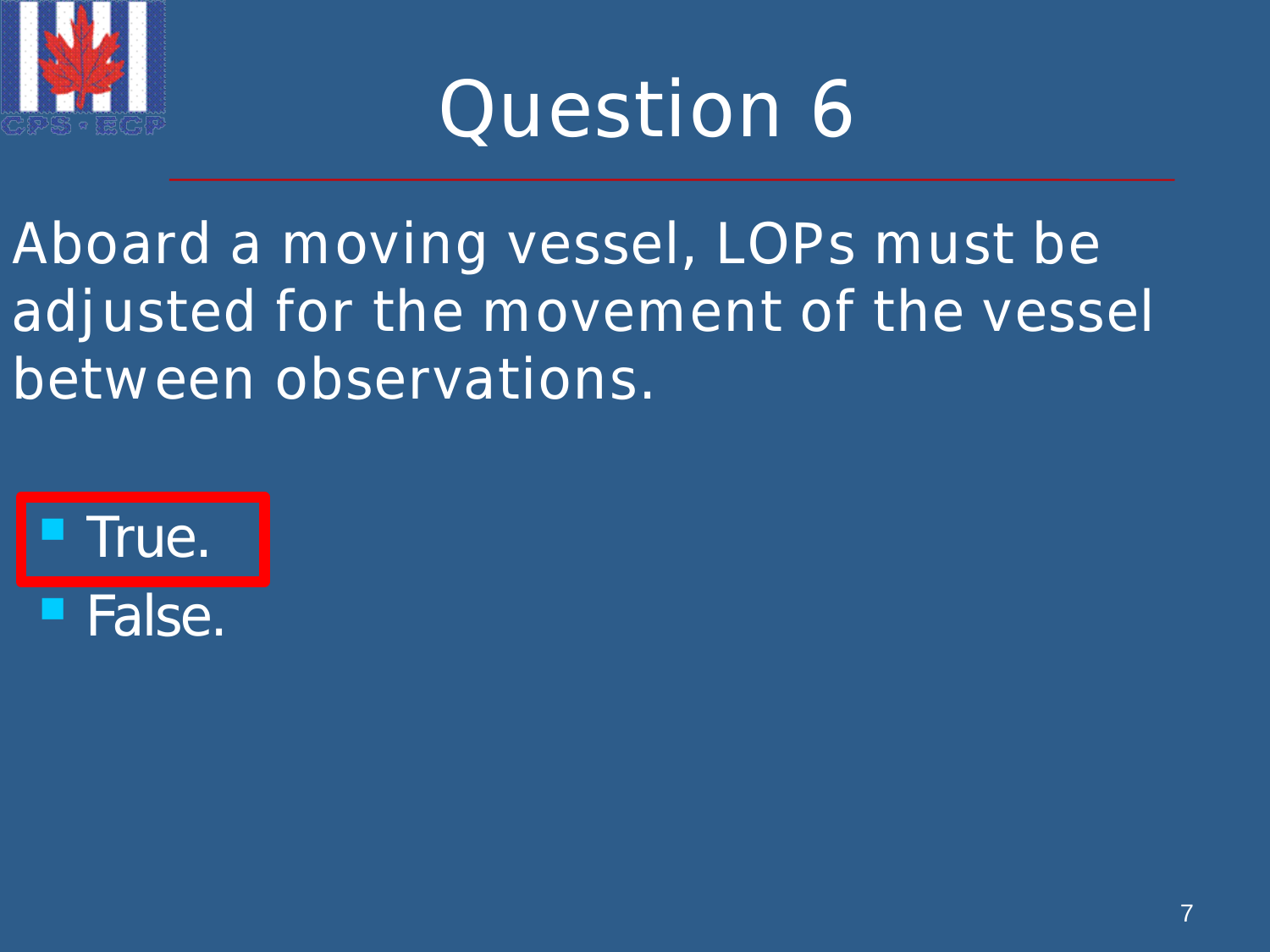

# Question 6
Aboard a moving vessel, LOPs must be adjusted for the movement of the vessel between observations.

True.
False.

7